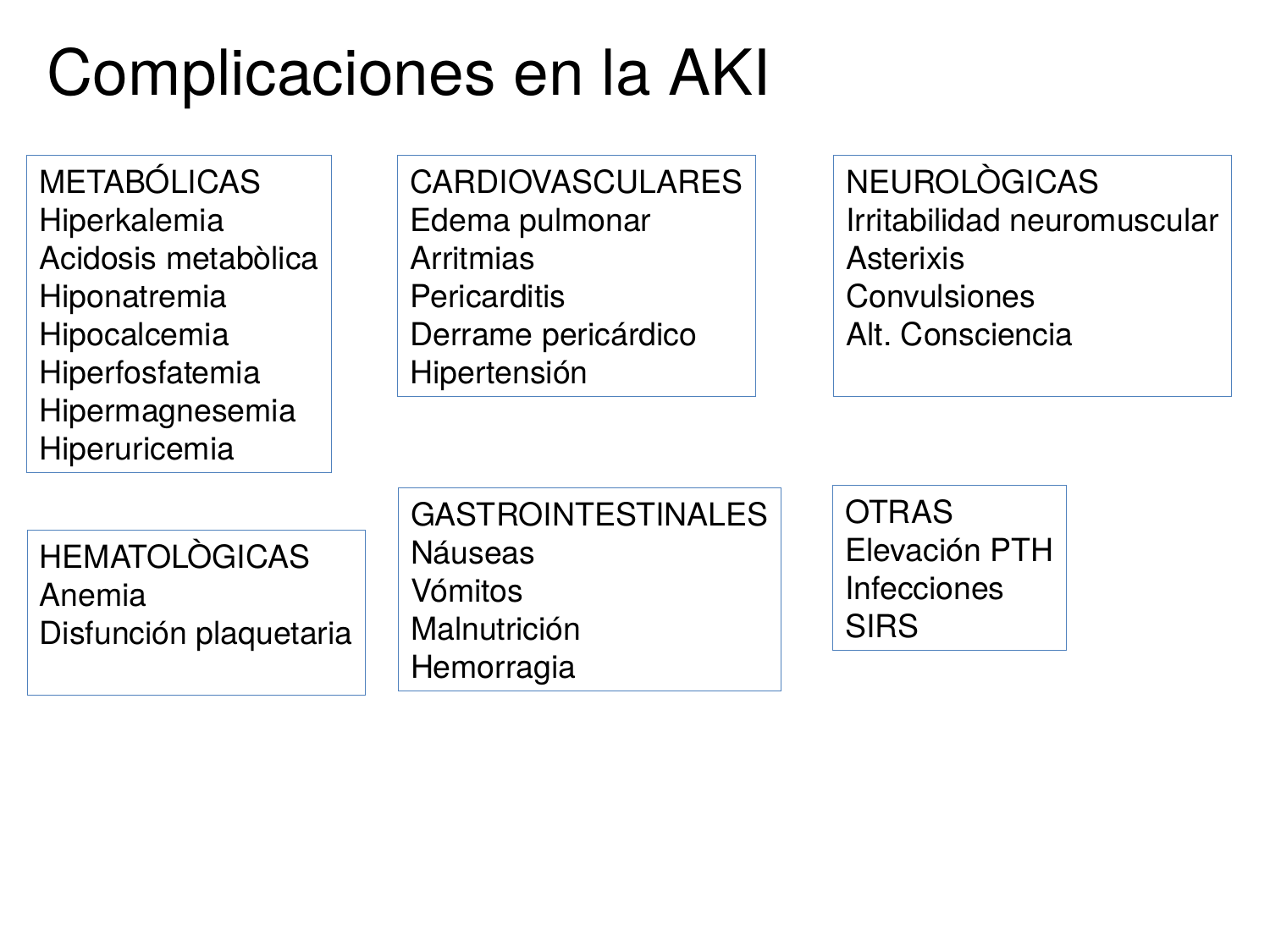

# Complicaciones en la AKI
METABÓLICAS
Hiperkalemia
Acidosis metabòlica
Hiponatremia
Hipocalcemia
Hiperfosfatemia
Hipermagnesemia
Hiperuricemia
CARDIOVASCULARES
Edema pulmonar
Arritmias
Pericarditis
Derrame pericárdico
Hipertensión
NEUROLÒGICAS
Irritabilidad neuromuscular
Asterixis
Convulsiones
Alt. Consciencia

OTRAS
Elevación PTH
Infecciones
SIRS
GASTROINTESTINALES
Náuseas
Vómitos
Malnutrición
Hemorragia
HEMATOLÒGICAS
Anemia
Disfunción plaquetaria